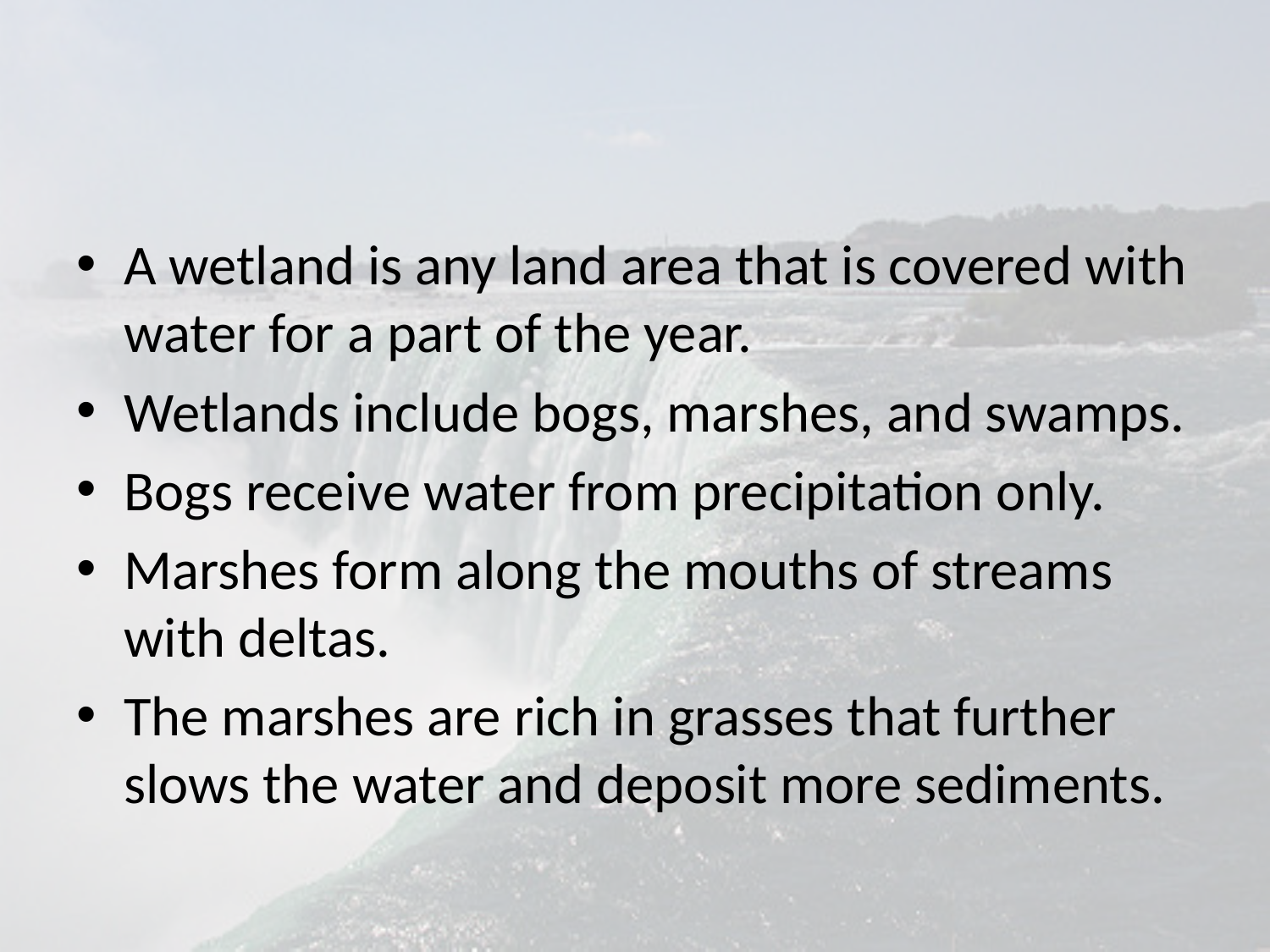

#
A wetland is any land area that is covered with water for a part of the year.
Wetlands include bogs, marshes, and swamps.
Bogs receive water from precipitation only.
Marshes form along the mouths of streams with deltas.
The marshes are rich in grasses that further slows the water and deposit more sediments.